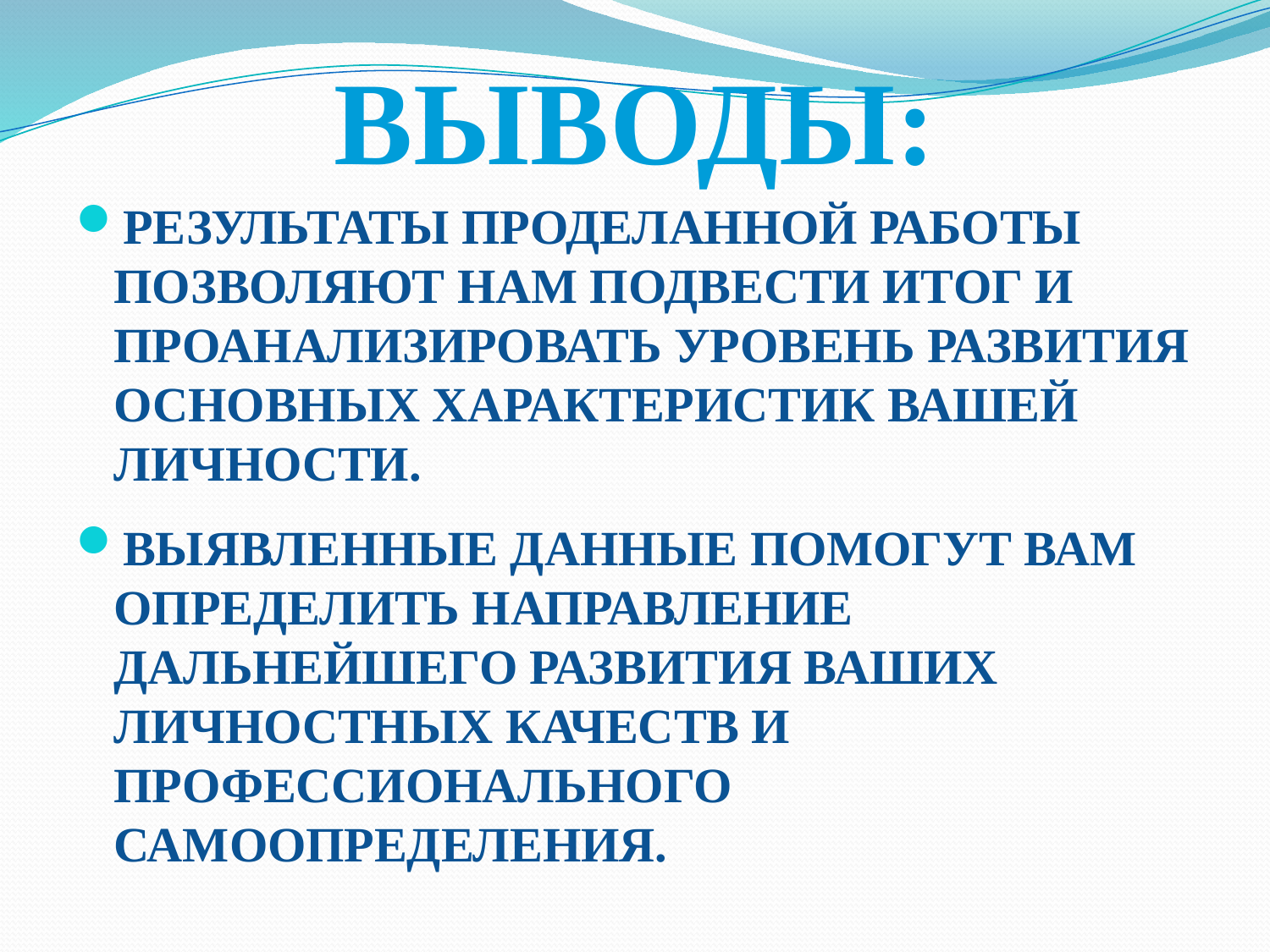

# ВЫВОДЫ:
РЕЗУЛЬТАТЫ ПРОДЕЛАННОЙ РАБОТЫ ПОЗВОЛЯЮТ НАМ ПОДВЕСТИ ИТОГ И ПРОАНАЛИЗИРОВАТЬ УРОВЕНЬ РАЗВИТИЯ ОСНОВНЫХ ХАРАКТЕРИСТИК ВАШЕЙ ЛИЧНОСТИ.
ВЫЯВЛЕННЫЕ ДАННЫЕ ПОМОГУТ ВАМ ОПРЕДЕЛИТЬ НАПРАВЛЕНИЕ ДАЛЬНЕЙШЕГО РАЗВИТИЯ ВАШИХ ЛИЧНОСТНЫХ КАЧЕСТВ И ПРОФЕССИОНАЛЬНОГО САМООПРЕДЕЛЕНИЯ.